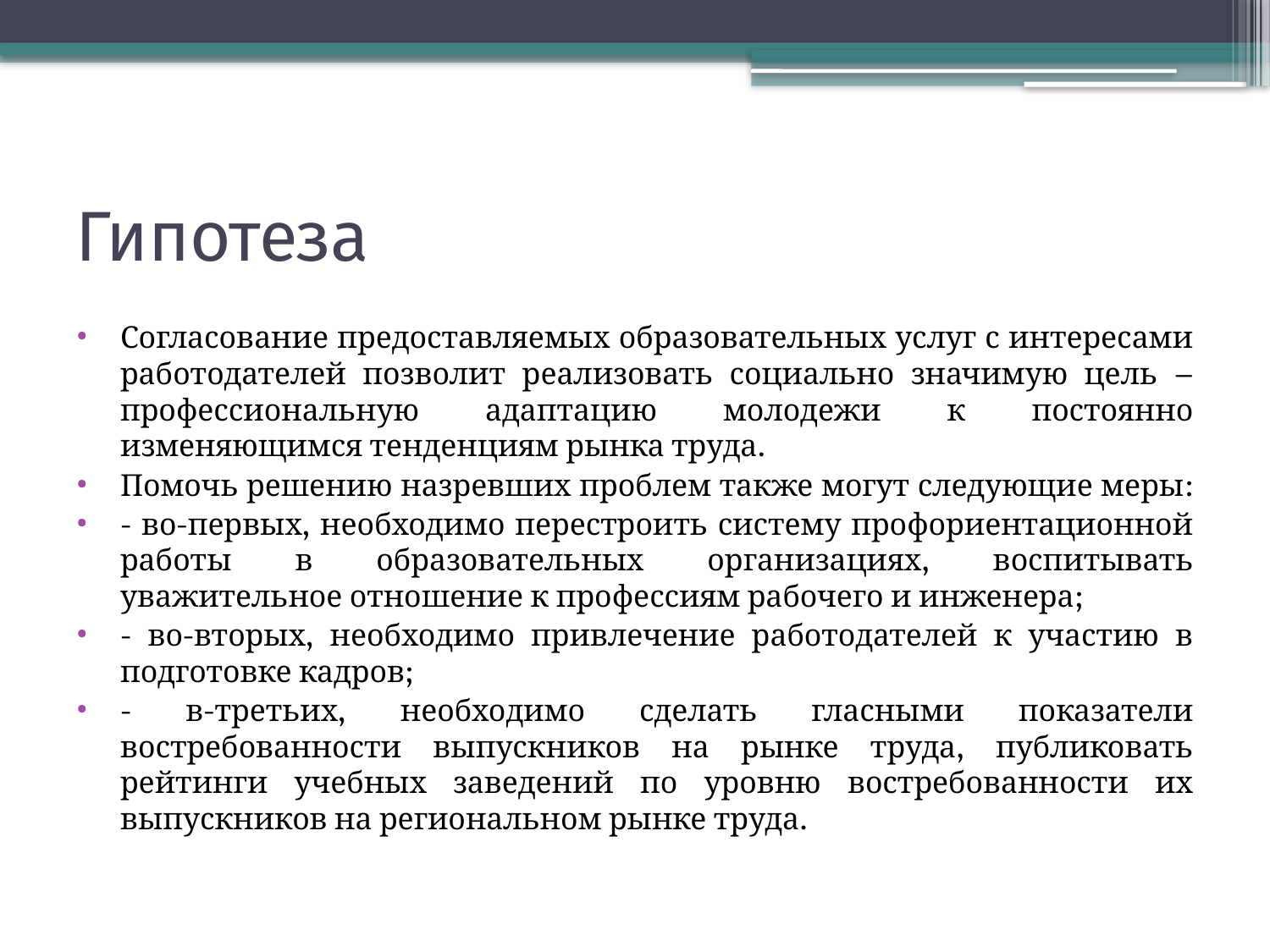

# Гипотеза
Согласование предоставляемых образовательных услуг с интересами работодателей позволит реализовать социально значимую цель – профессиональную адаптацию молодежи к постоянно изменяющимся тенденциям рынка труда.
Помочь решению назревших проблем также могут следующие меры:
- во-первых, необходимо перестроить систему профориентационной работы в образовательных организациях, воспитывать уважительное отношение к профессиям рабочего и инженера;
- во-вторых, необходимо привлечение работодателей к участию в подготовке кадров;
- в-третьих, необходимо сделать гласными показатели востребованности выпускников на рынке труда, публиковать рейтинги учебных заведений по уровню востребованности их выпускников на региональном рынке труда.